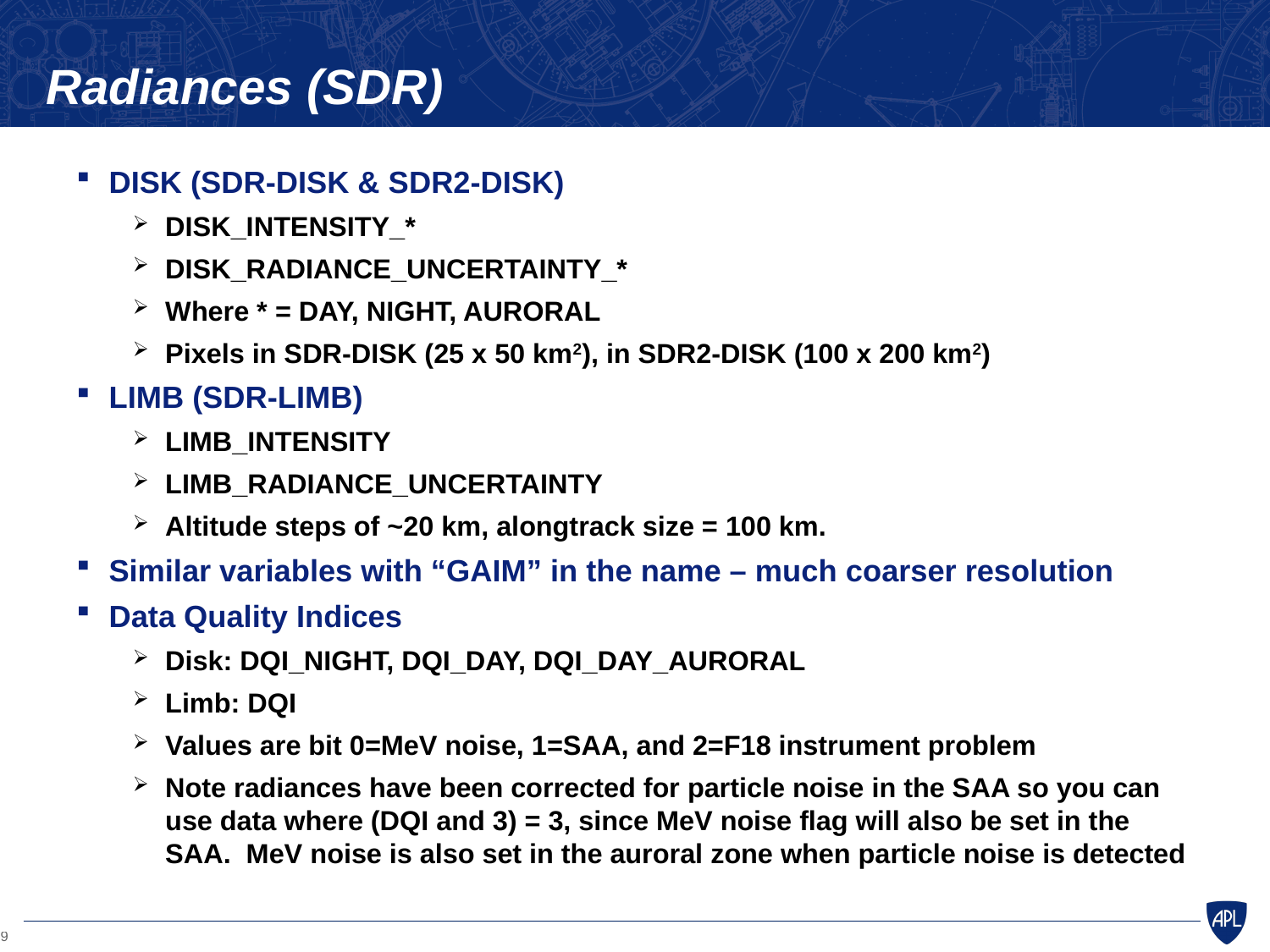

# Radiances (SDR)
DISK (SDR-DISK & SDR2-DISK)
DISK_INTENSITY_*
DISK_RADIANCE_UNCERTAINTY_*
Where * = DAY, NIGHT, AURORAL
Pixels in SDR-DISK (25 x 50 km2), in SDR2-DISK (100 x 200 km2)
LIMB (SDR-LIMB)
LIMB_INTENSITY
LIMB_RADIANCE_UNCERTAINTY
Altitude steps of ~20 km, alongtrack size = 100 km.
Similar variables with “GAIM” in the name – much coarser resolution
Data Quality Indices
Disk: DQI_NIGHT, DQI_DAY, DQI_DAY_AURORAL
Limb: DQI
Values are bit 0=MeV noise, 1=SAA, and 2=F18 instrument problem
Note radiances have been corrected for particle noise in the SAA so you can use data where (DQI and 3) = 3, since MeV noise flag will also be set in the SAA.  MeV noise is also set in the auroral zone when particle noise is detected